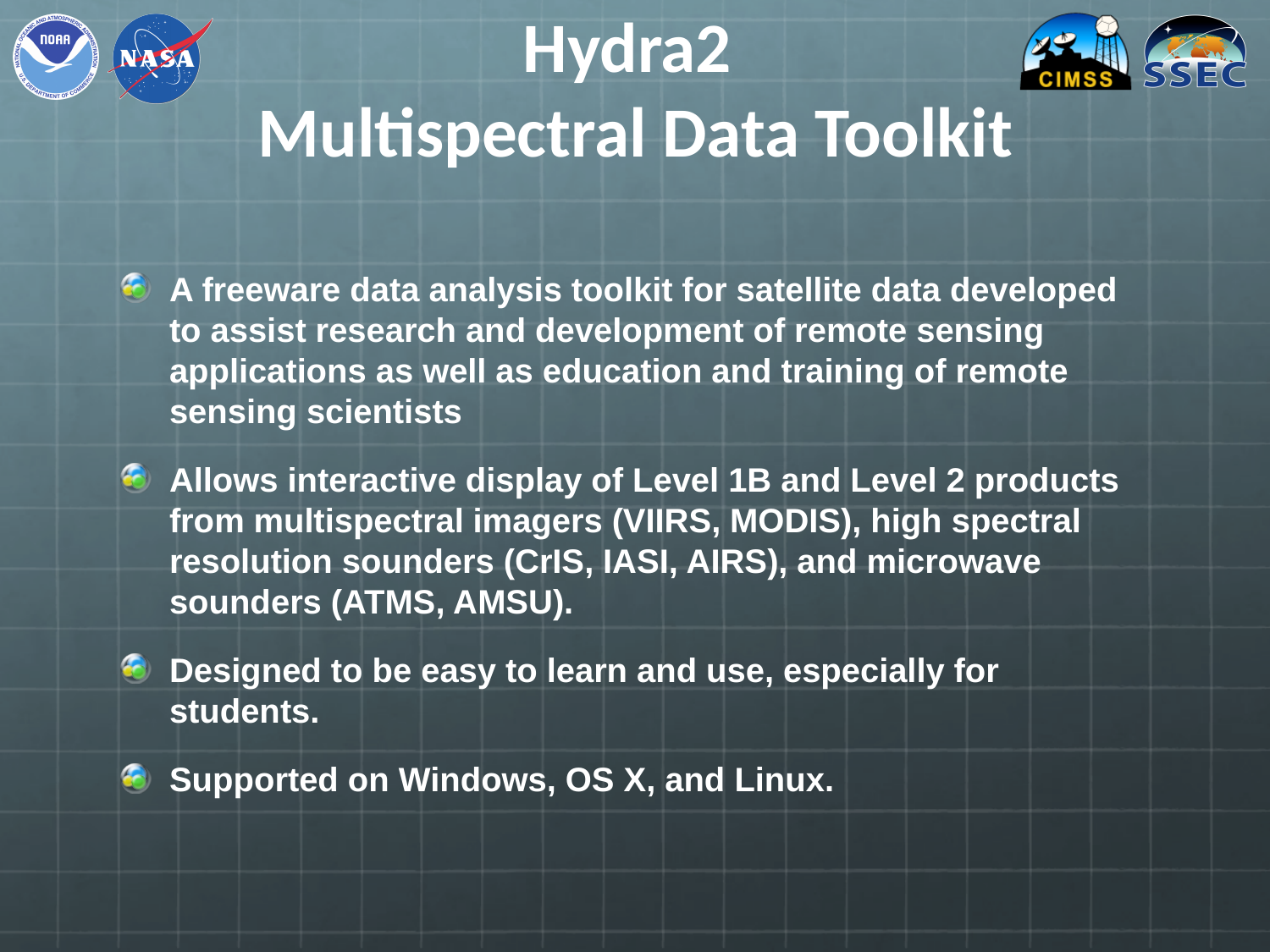

# Hydra2 Multispectral Data Toolkit
A freeware data analysis toolkit for satellite data developed to assist research and development of remote sensing applications as well as education and training of remote sensing scientists
Allows interactive display of Level 1B and Level 2 products from multispectral imagers (VIIRS, MODIS), high spectral resolution sounders (CrIS, IASI, AIRS), and microwave sounders (ATMS, AMSU).
Designed to be easy to learn and use, especially for students.
Supported on Windows, OS X, and Linux.